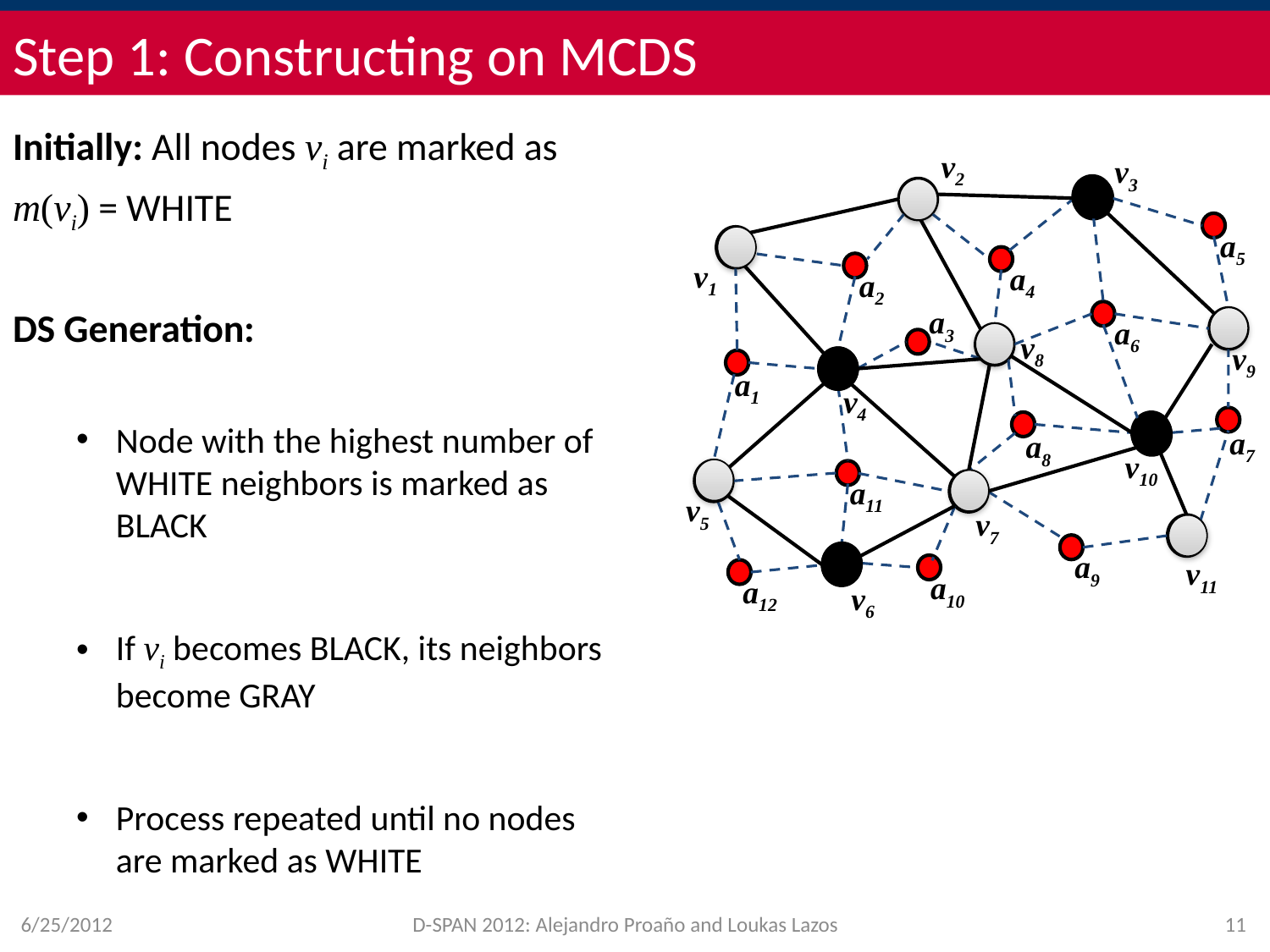

# Step 1: Constructing on MCDS
Initially: All nodes vi are marked as
m(vi) = WHITE

DS Generation:

Node with the highest number of WHITE neighbors is marked as BLACK

If vi becomes BLACK, its neighbors become GRAY

Process repeated until no nodes are marked as WHITE
v2
v3

a5

v1
a4

a2
a3

a6

v8

v9

a1
v4

a7
a8
v10

a11

v5
v7

a9

v11

a10
a12
v6
6/25/2012
D-SPAN 2012: Alejandro Proaño and Loukas Lazos
11